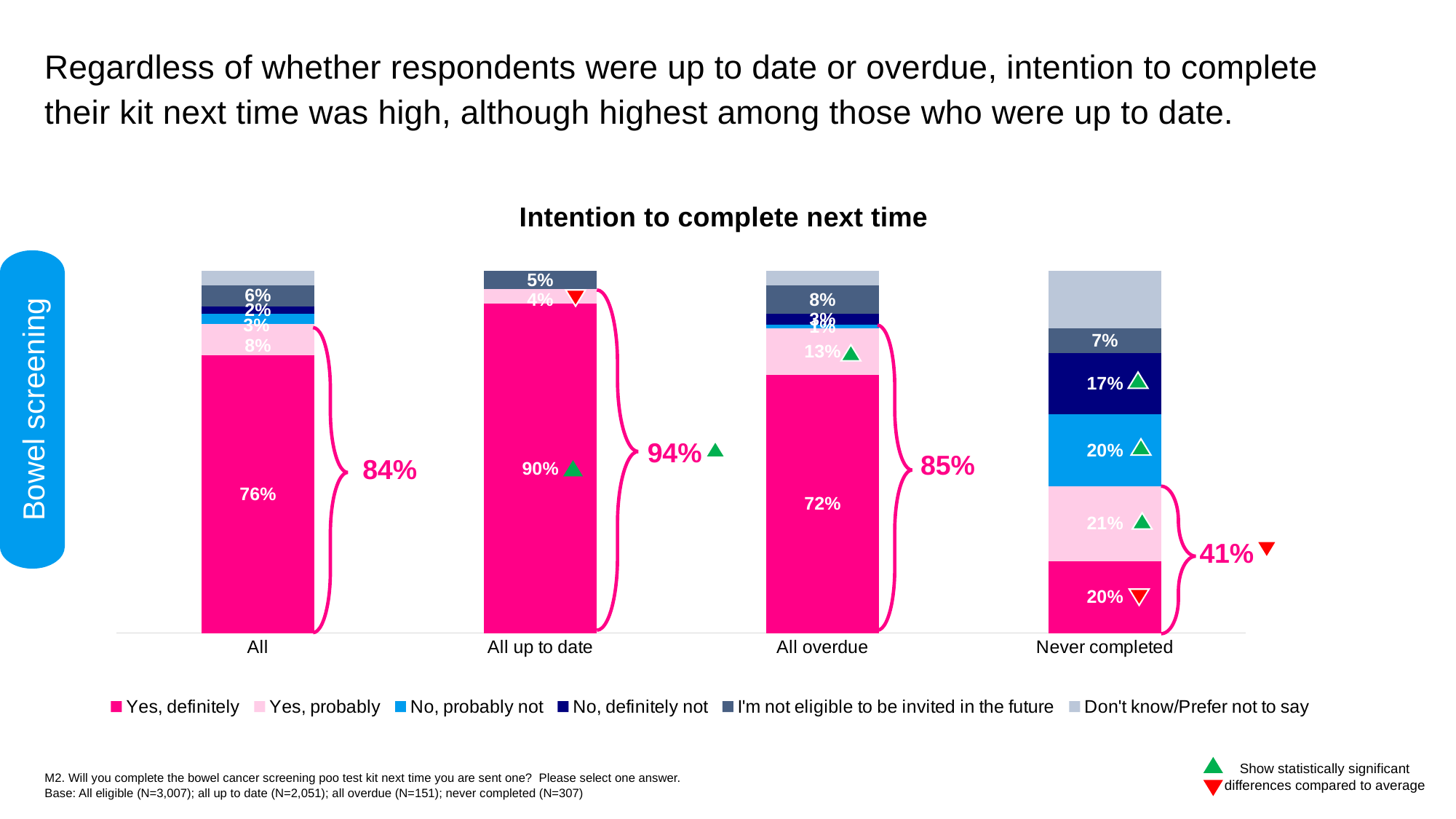

Regardless of whether respondents were up to date or overdue, intention to complete their kit next time was high, although highest among those who were up to date.
Intention to complete next time

### Chart

| Category | Yes, definitely | Yes, probably | No, probably not | No, definitely not | I'm not eligible to be invited in the future | Don't know/Prefer not to say |
|---|---|---|---|---|---|---|
| All | 0.7607 | 0.0838 | 0.0278 | 0.0215 | 0.0565 | 0.04 |
| All up to date | 0.9 | 0.04 | 0.0 | 0.0 | 0.05 | 0.0 |
| All overdue | 0.72 | 0.13 | 0.01 | 0.03 | 0.08 | 0.04 |
| Never completed | 0.2 | 0.21 | 0.2 | 0.17 | 0.07 | 0.16 |

Bowel screening
94%

85%
84%

41%

Show statistically significant differences compared to average

M2. Will you complete the bowel cancer screening poo test kit next time you are sent one?  Please select one answer.
Base: All eligible (N=3,007); all up to date (N=2,051); all overdue (N=151); never completed (N=307)